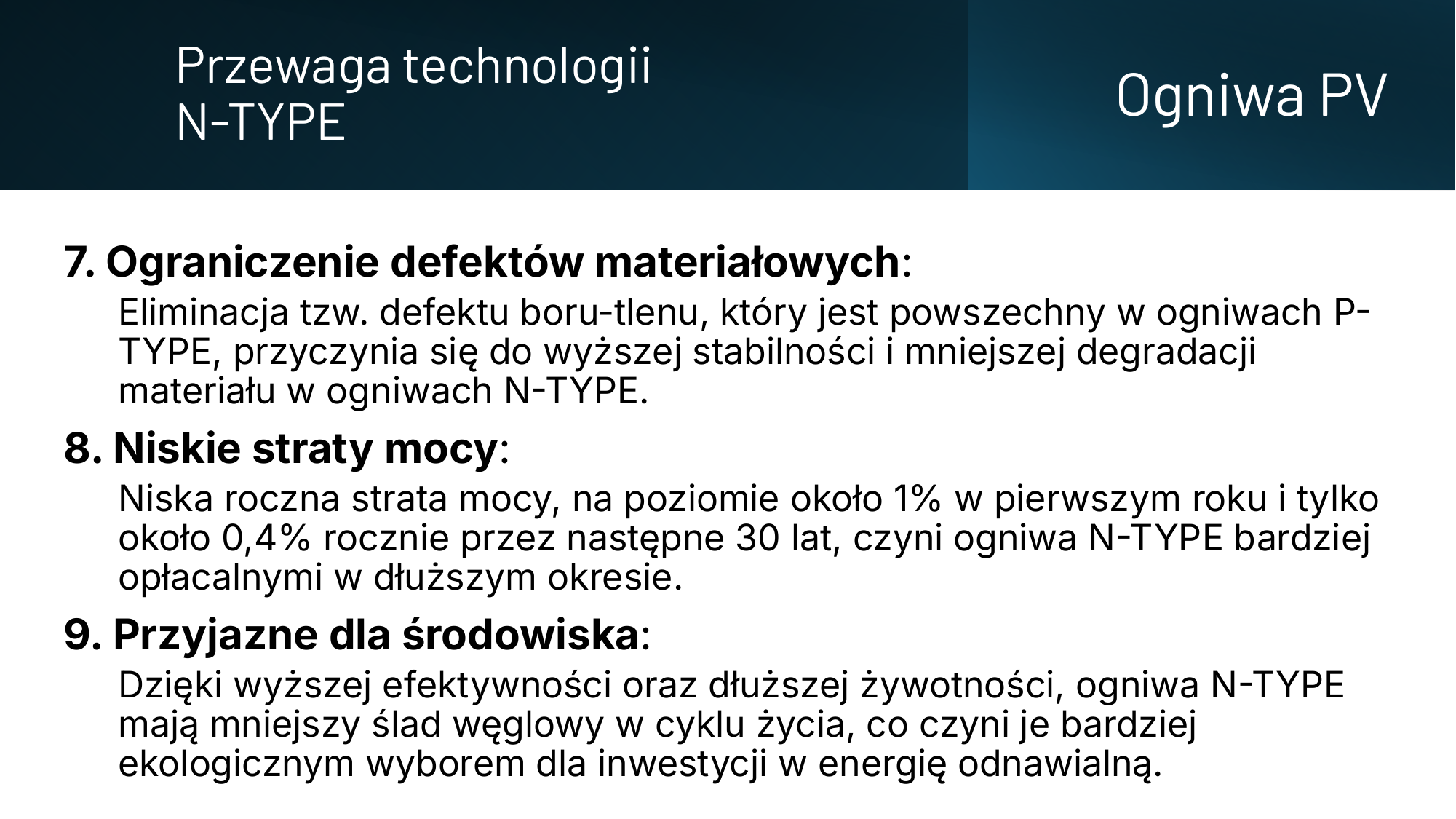

Przewaga technologii
N-TYPE
# Ogniwa PV
7. Ograniczenie defektów materiałowych:
Eliminacja tzw. defektu boru-tlenu, który jest powszechny w ogniwach P-TYPE, przyczynia się do wyższej stabilności i mniejszej degradacji materiału w ogniwach N-TYPE.
8. Niskie straty mocy:
Niska roczna strata mocy, na poziomie około 1% w pierwszym roku i tylko około 0,4% rocznie przez następne 30 lat, czyni ogniwa N-TYPE bardziej opłacalnymi w dłuższym okresie.
9. Przyjazne dla środowiska:
Dzięki wyższej efektywności oraz dłuższej żywotności, ogniwa N-TYPE mają mniejszy ślad węglowy w cyklu życia, co czyni je bardziej ekologicznym wyborem dla inwestycji w energię odnawialną.